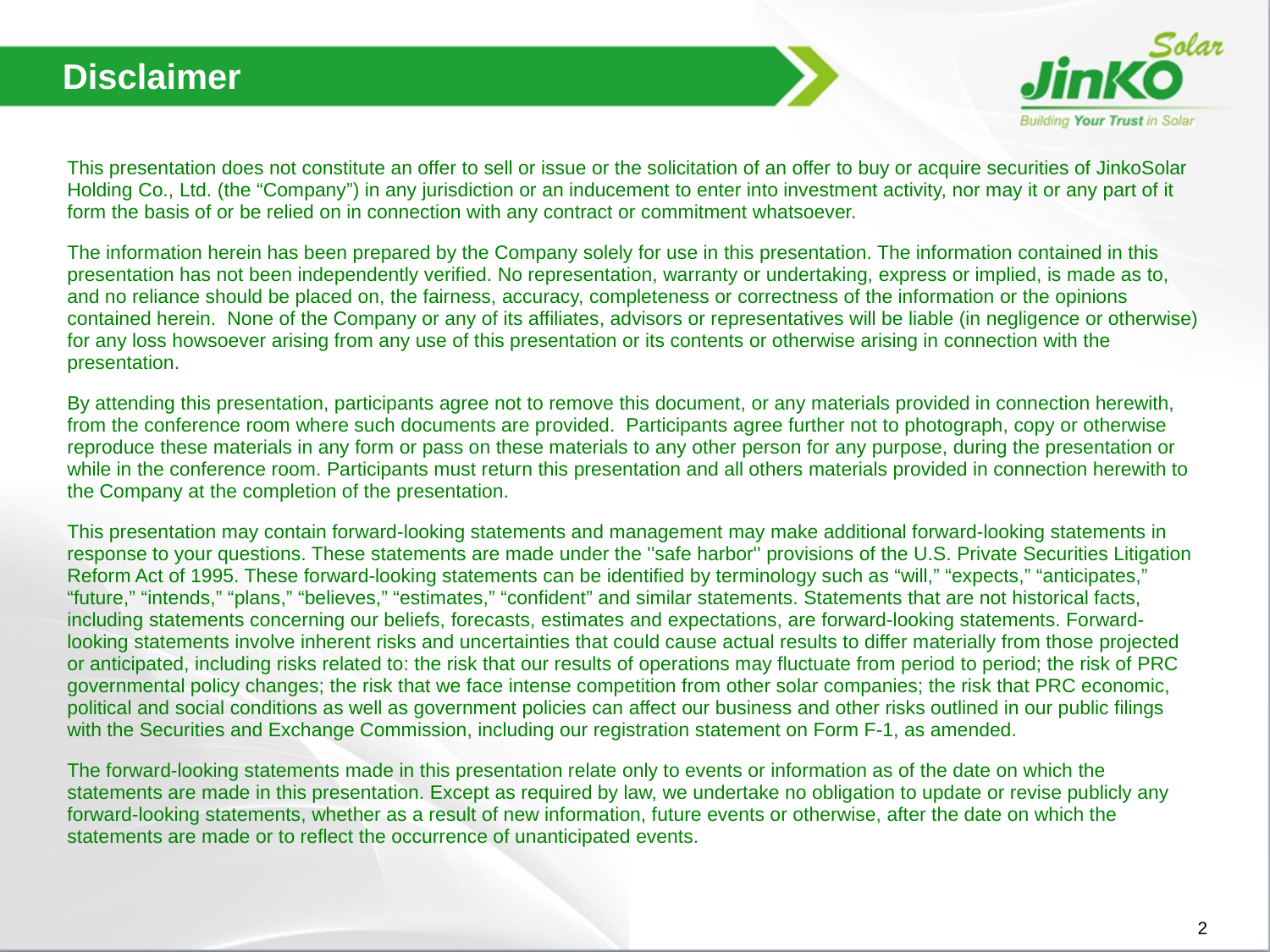

# Disclaimer
This presentation does not constitute an offer to sell or issue or the solicitation of an offer to buy or acquire securities of JinkoSolar Holding Co., Ltd. (the “Company”) in any jurisdiction or an inducement to enter into investment activity, nor may it or any part of it form the basis of or be relied on in connection with any contract or commitment whatsoever.
The information herein has been prepared by the Company solely for use in this presentation. The information contained in this presentation has not been independently verified. No representation, warranty or undertaking, express or implied, is made as to, and no reliance should be placed on, the fairness, accuracy, completeness or correctness of the information or the opinions contained herein.  None of the Company or any of its affiliates, advisors or representatives will be liable (in negligence or otherwise) for any loss howsoever arising from any use of this presentation or its contents or otherwise arising in connection with the presentation.
By attending this presentation, participants agree not to remove this document, or any materials provided in connection herewith, from the conference room where such documents are provided.  Participants agree further not to photograph, copy or otherwise reproduce these materials in any form or pass on these materials to any other person for any purpose, during the presentation or while in the conference room. Participants must return this presentation and all others materials provided in connection herewith to the Company at the completion of the presentation.
This presentation may contain forward-looking statements and management may make additional forward-looking statements in response to your questions. These statements are made under the ''safe harbor'' provisions of the U.S. Private Securities Litigation Reform Act of 1995. These forward-looking statements can be identified by terminology such as “will,” “expects,” “anticipates,” “future,” “intends,” “plans,” “believes,” “estimates,” “confident” and similar statements. Statements that are not historical facts, including statements concerning our beliefs, forecasts, estimates and expectations, are forward-looking statements. Forward-looking statements involve inherent risks and uncertainties that could cause actual results to differ materially from those projected or anticipated, including risks related to: the risk that our results of operations may fluctuate from period to period; the risk of PRC governmental policy changes; the risk that we face intense competition from other solar companies; the risk that PRC economic, political and social conditions as well as government policies can affect our business and other risks outlined in our public filings with the Securities and Exchange Commission, including our registration statement on Form F-1, as amended.
The forward-looking statements made in this presentation relate only to events or information as of the date on which the statements are made in this presentation. Except as required by law, we undertake no obligation to update or revise publicly any forward-looking statements, whether as a result of new information, future events or otherwise, after the date on which the statements are made or to reflect the occurrence of unanticipated events.

2